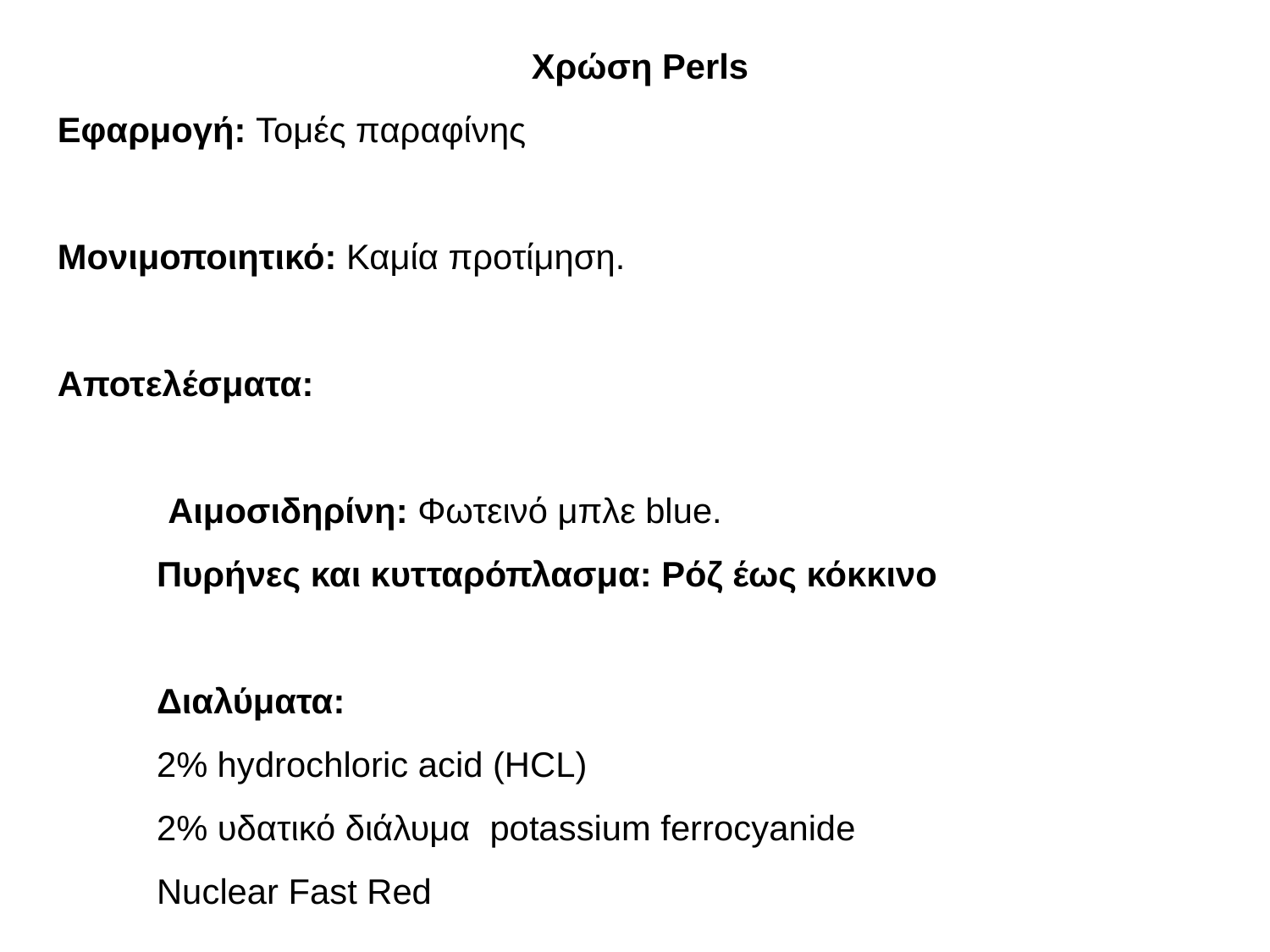

Χρώση Perls
Εφαρμογή: Τομές παραφίνης

Μονιμοποιητικό: Καμία προτίμηση.

Αποτελέσματα:

 Αιμοσιδηρίνη: Φωτεινό μπλε blue.
Πυρήνες και κυτταρόπλασμα: Ρόζ έως κόκκινο

Διαλύματα:
2% hydrochloric acid (HCL)
2% υδατικό διάλυμα  potassium ferrocyanide
Nuclear Fast Red